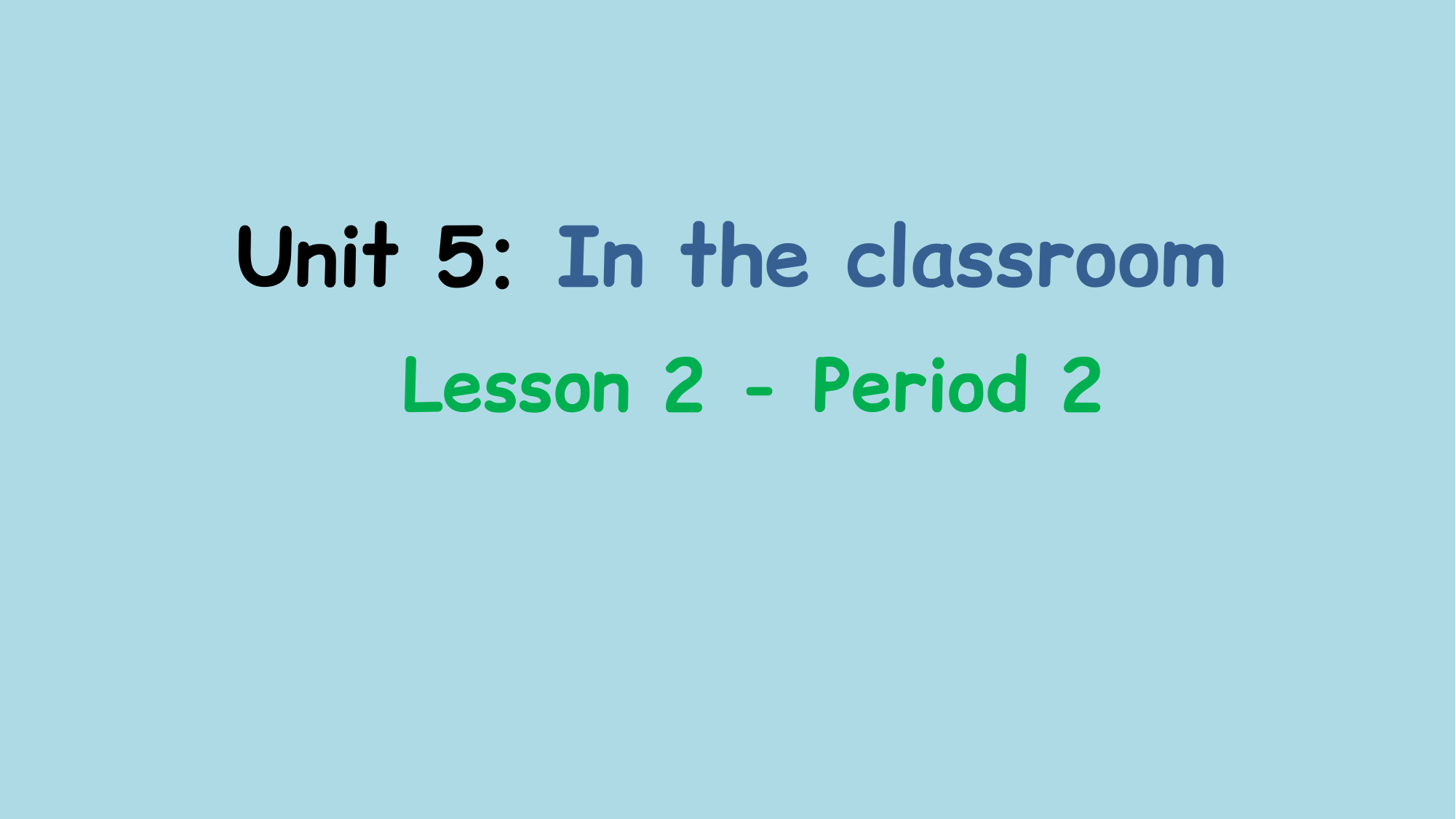

Unit 5: In the classroom
 Lesson 2 - Period 2